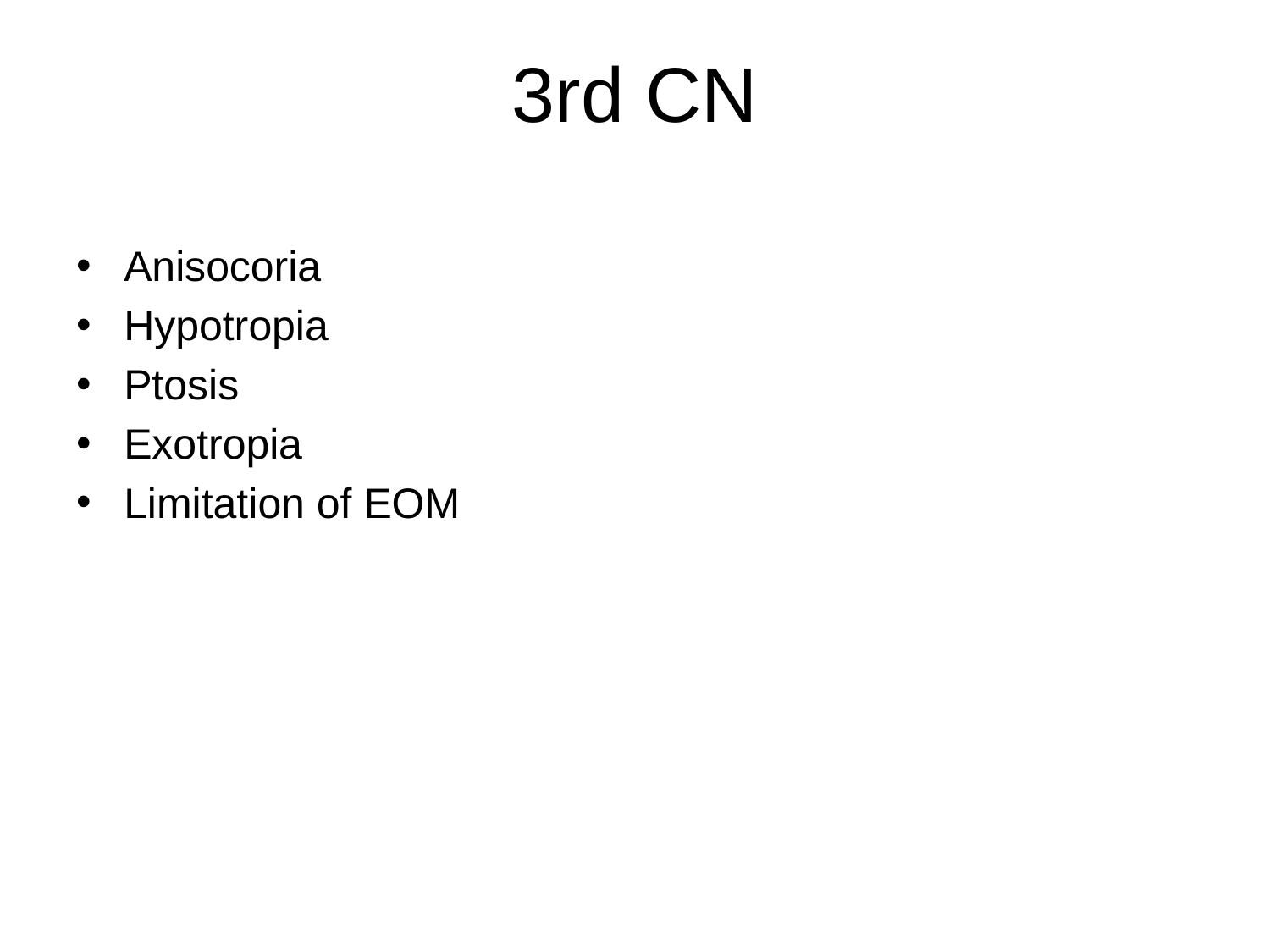

# 3rd CN
Anisocoria
Hypotropia
Ptosis
Exotropia
Limitation of EOM